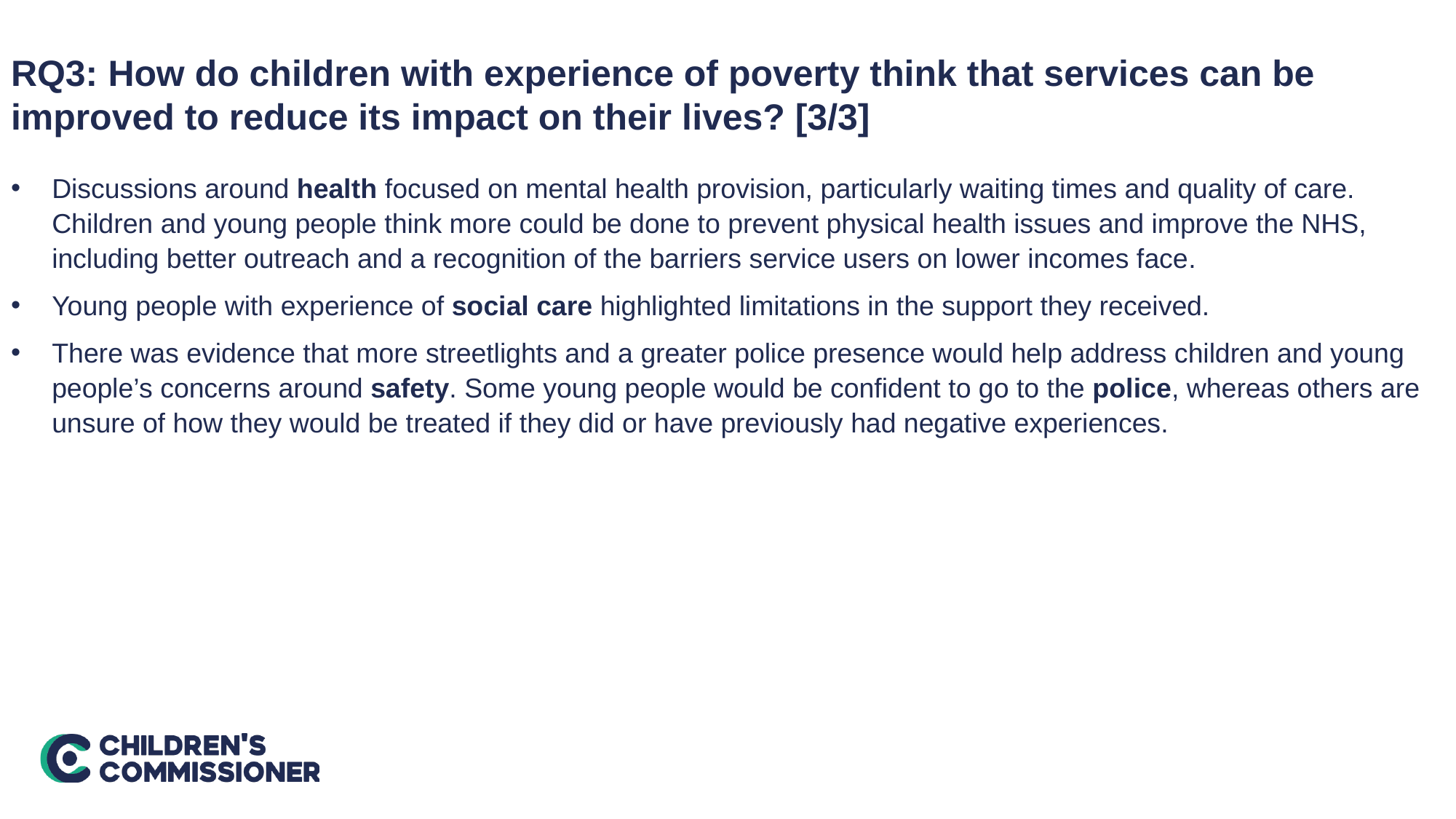

RQ3: How do children with experience of poverty think that services can be improved to reduce its impact on their lives? [3/3]

Discussions around health focused on mental health provision, particularly waiting times and quality of care. Children and young people think more could be done to prevent physical health issues and improve the NHS, including better outreach and a recognition of the barriers service users on lower incomes face.
Young people with experience of social care highlighted limitations in the support they received.
There was evidence that more streetlights and a greater police presence would help address children and young people’s concerns around safety. Some young people would be confident to go to the police, whereas others are unsure of how they would be treated if they did or have previously had negative experiences.